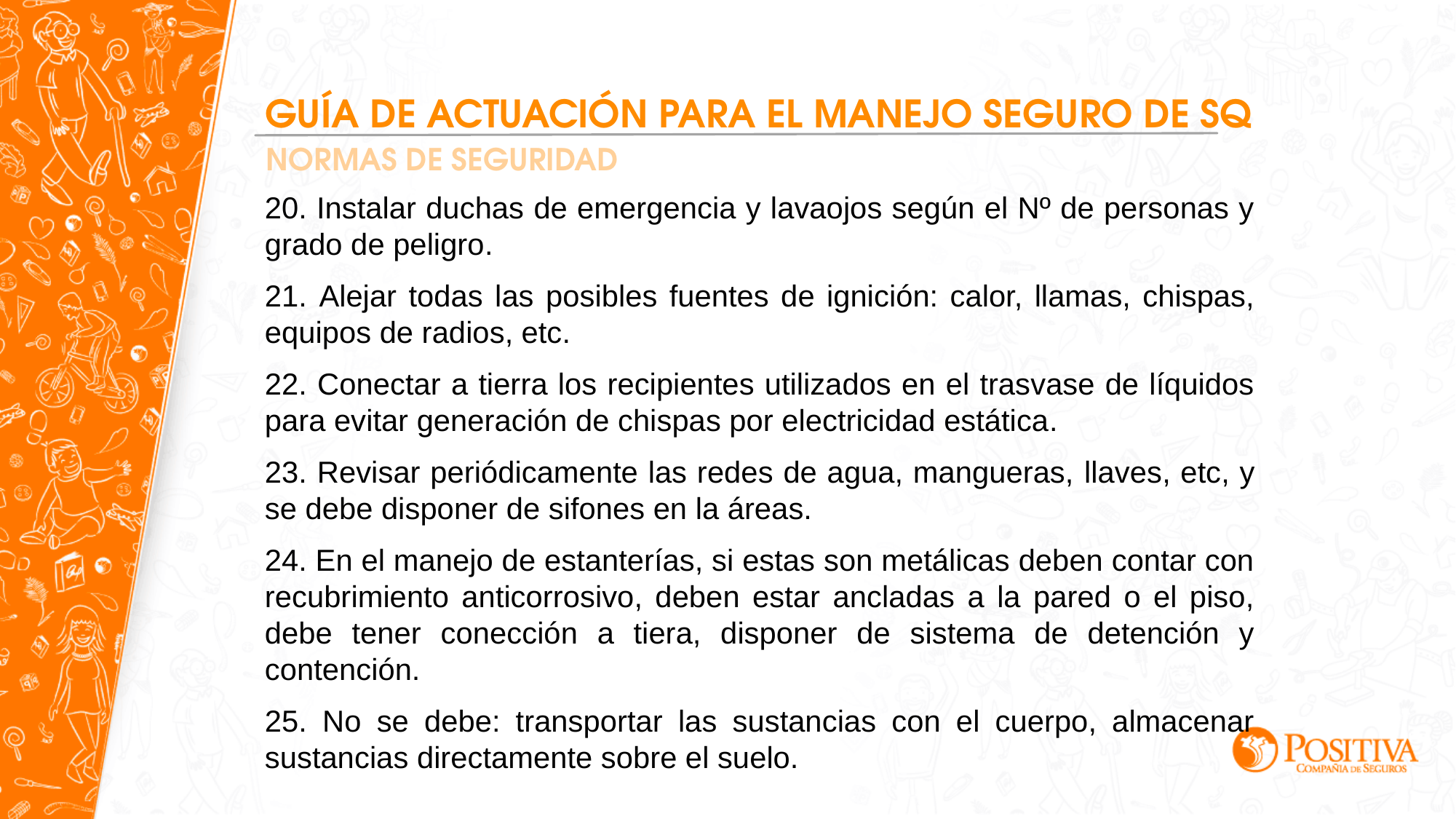

GUÍA DE ACTUACIÓN PARA EL MANEJO SEGURO DE Sq
NORMAS DE SEGURIDAD
20. Instalar duchas de emergencia y lavaojos según el Nº de personas y grado de peligro.
21. Alejar todas las posibles fuentes de ignición: calor, llamas, chispas, equipos de radios, etc.
22. Conectar a tierra los recipientes utilizados en el trasvase de líquidos para evitar generación de chispas por electricidad estática.
23. Revisar periódicamente las redes de agua, mangueras, llaves, etc, y se debe disponer de sifones en la áreas.
24. En el manejo de estanterías, si estas son metálicas deben contar con recubrimiento anticorrosivo, deben estar ancladas a la pared o el piso, debe tener conección a tiera, disponer de sistema de detención y contención.
25. No se debe: transportar las sustancias con el cuerpo, almacenar sustancias directamente sobre el suelo.